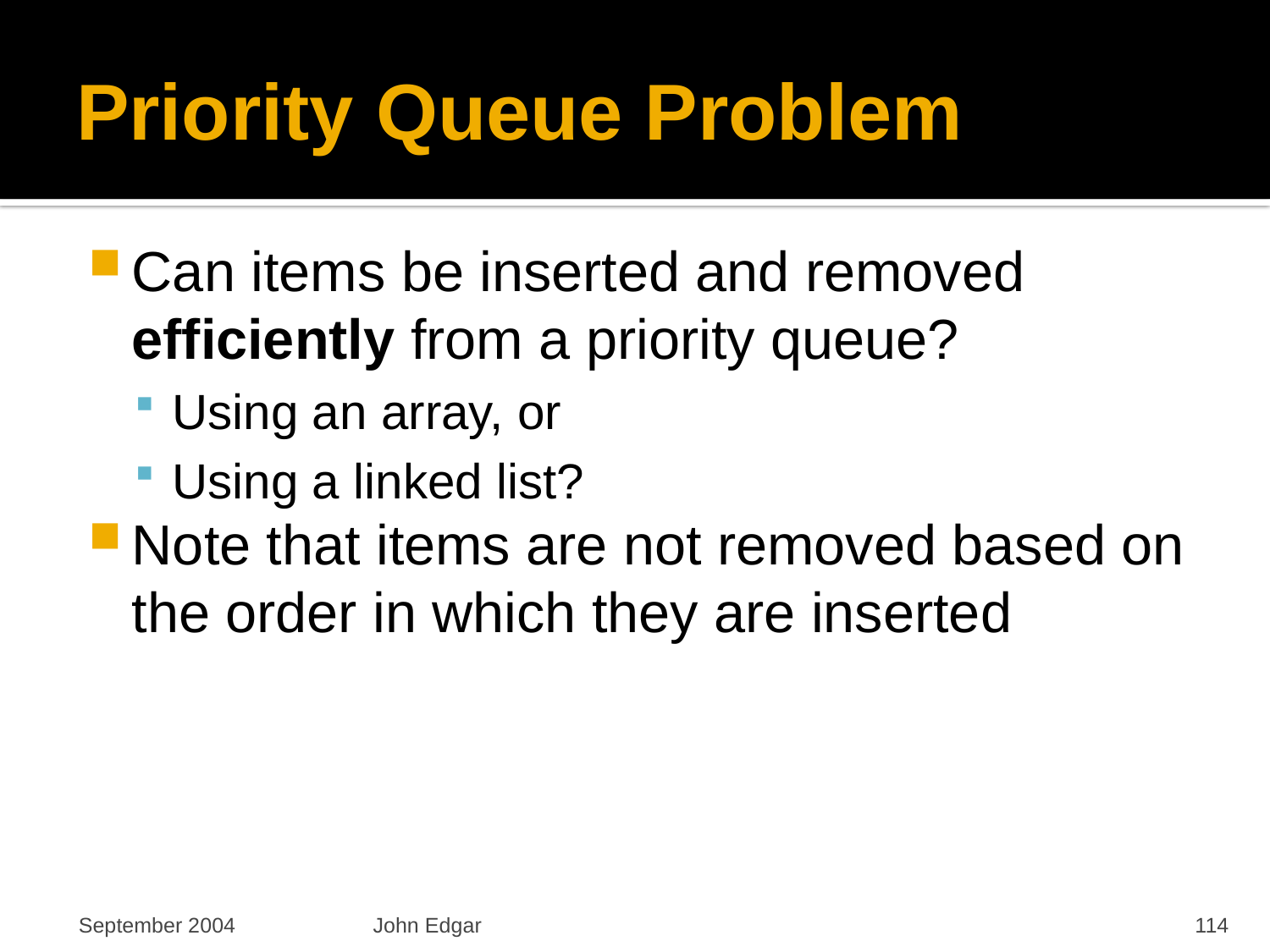

# Priority Queue Problem
Can items be inserted and removed efficiently from a priority queue?
Using an array, or
Using a linked list?
Note that items are not removed based on the order in which they are inserted
September 2004
John Edgar
114